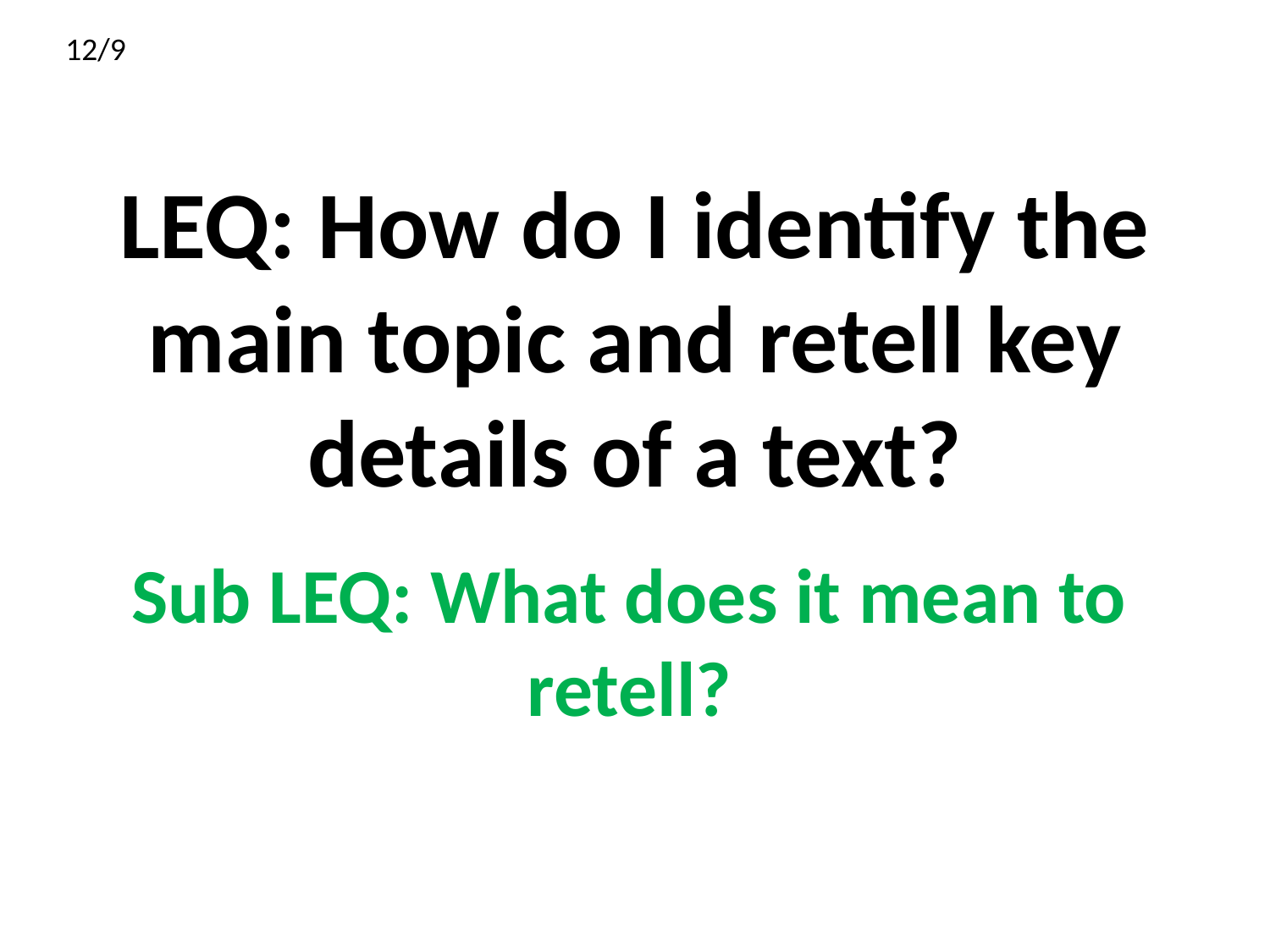

12/9
# LEQ: How do I identify the main topic and retell key details of a text?
Sub LEQ: What does it mean to retell?